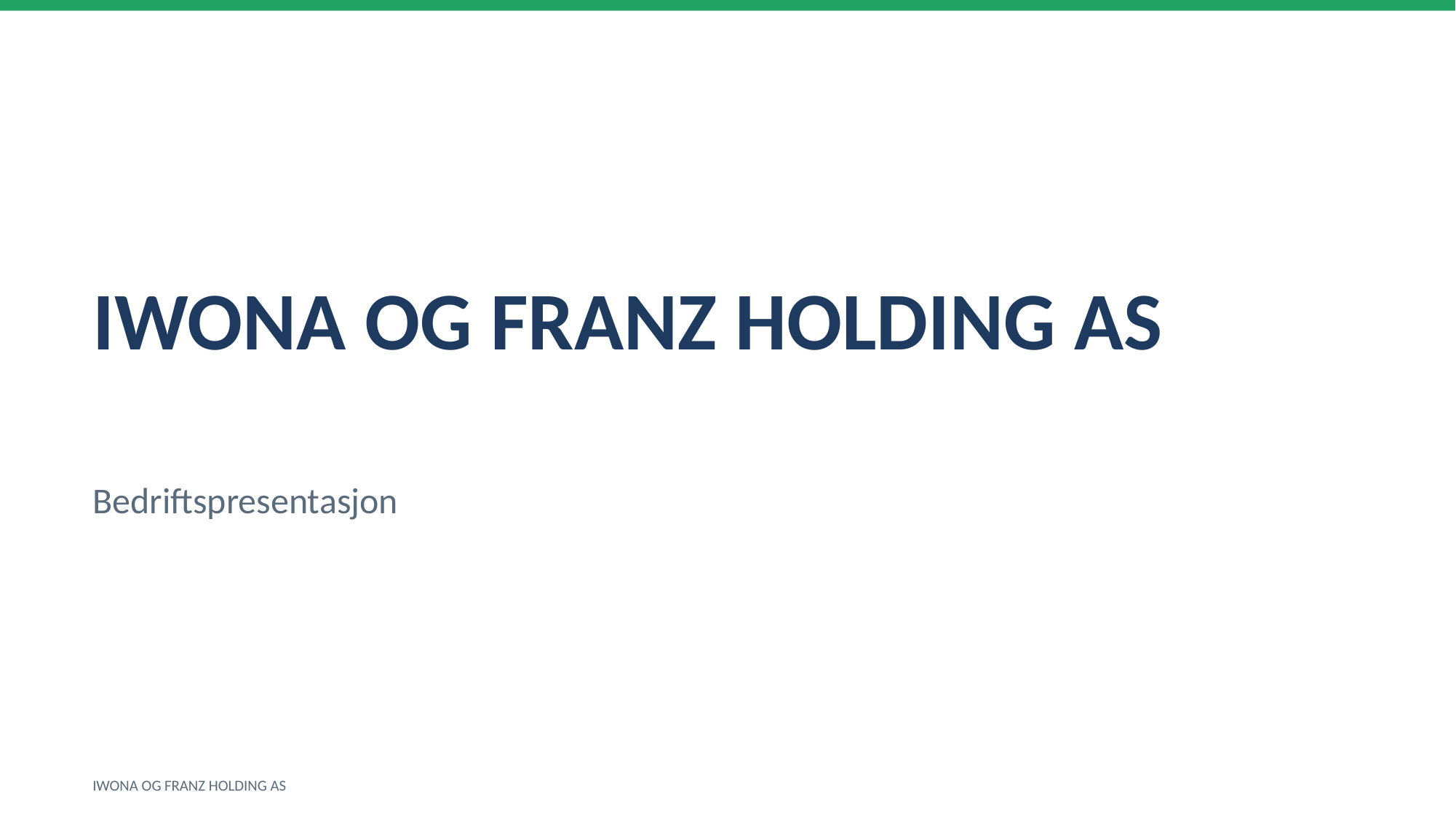

IWONA OG FRANZ HOLDING AS
Bedriftspresentasjon
IWONA OG FRANZ HOLDING AS